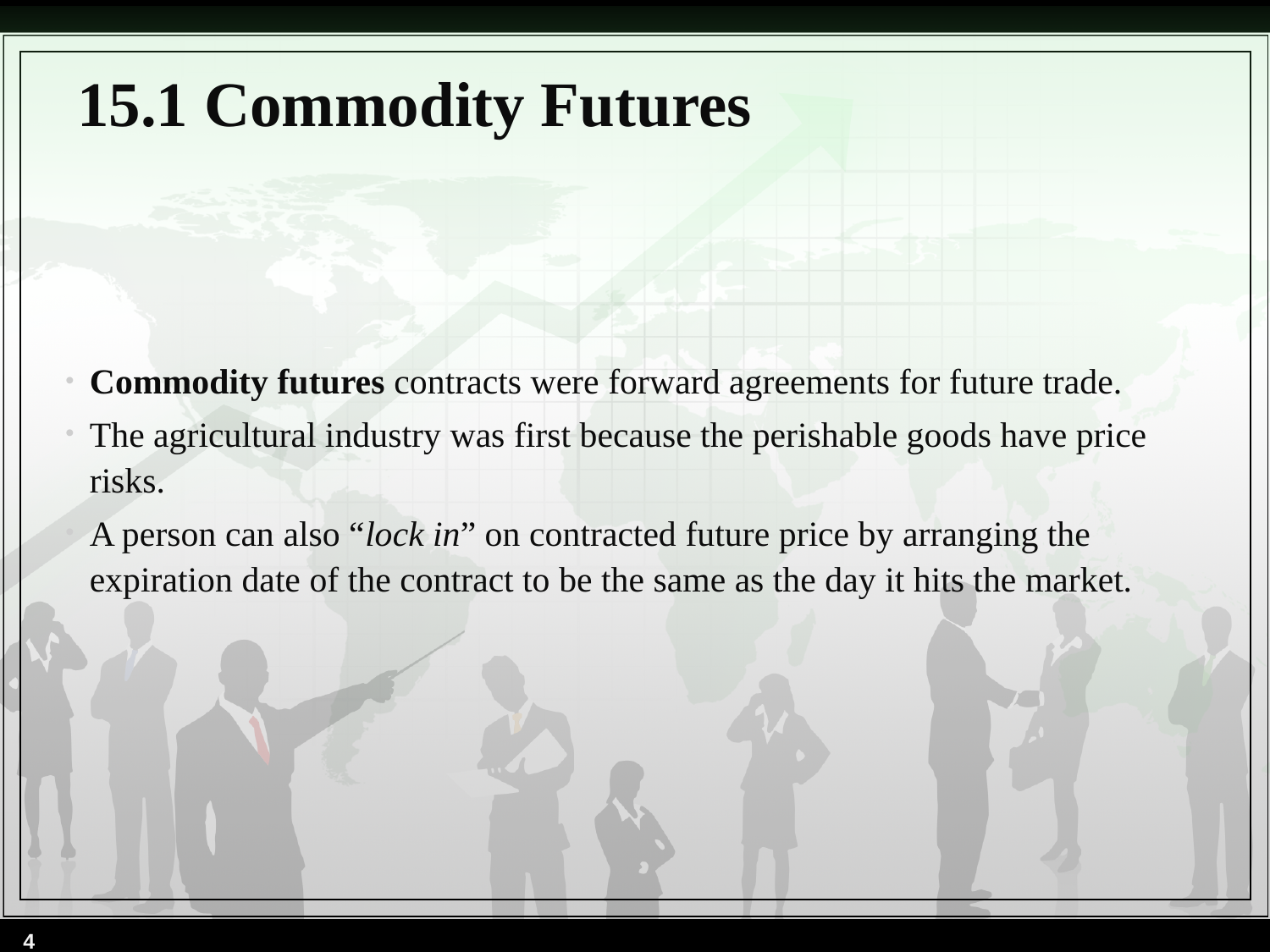

# 15.1 Commodity Futures
Commodity futures contracts were forward agreements for future trade.
The agricultural industry was first because the perishable goods have price risks.
A person can also “lock in” on contracted future price by arranging the expiration date of the contract to be the same as the day it hits the market.
4